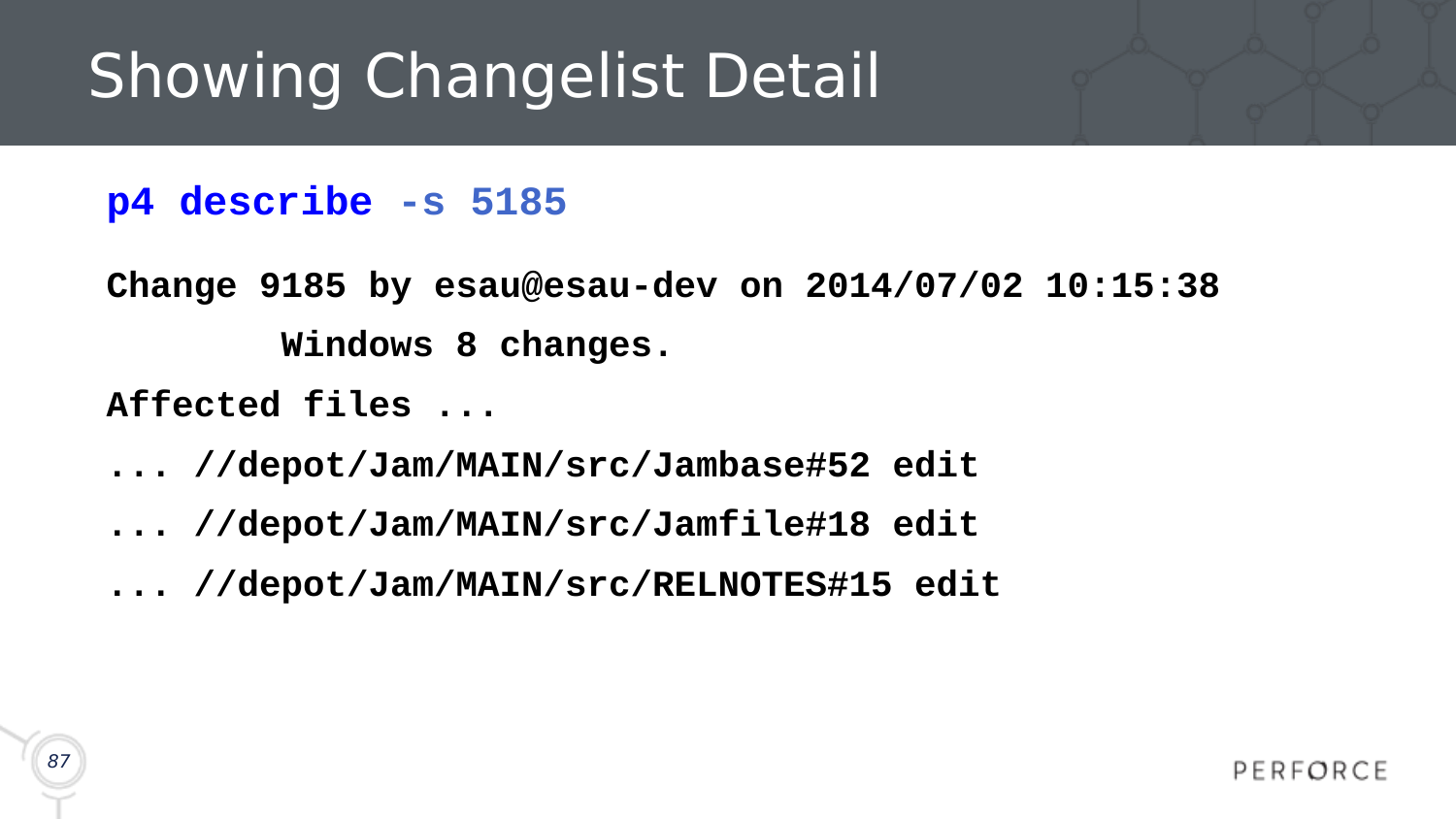

# Showing Changelist Detail
p4 describe -s 5185
Change 9185 by esau@esau-dev on 2014/07/02 10:15:38
        Windows 8 changes.
Affected files ...
... //depot/Jam/MAIN/src/Jambase#52 edit
... //depot/Jam/MAIN/src/Jamfile#18 edit
... //depot/Jam/MAIN/src/RELNOTES#15 edit